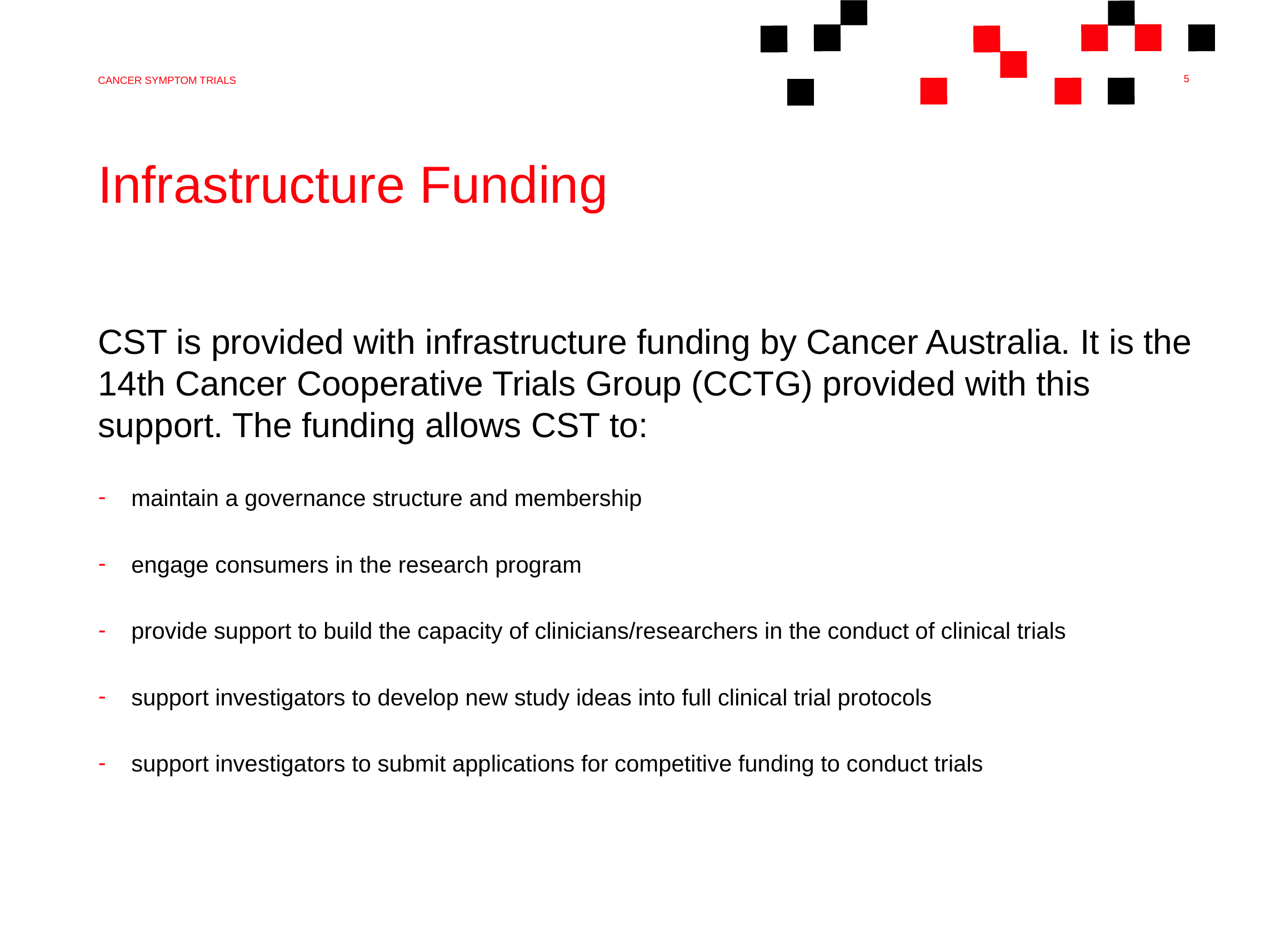

Cancer symptom trials
# Infrastructure Funding
CST is provided with infrastructure funding by Cancer Australia. It is the 14th Cancer Cooperative Trials Group (CCTG) provided with this support. The funding allows CST to:
maintain a governance structure and membership
engage consumers in the research program
provide support to build the capacity of clinicians/researchers in the conduct of clinical trials
support investigators to develop new study ideas into full clinical trial protocols
support investigators to submit applications for competitive funding to conduct trials